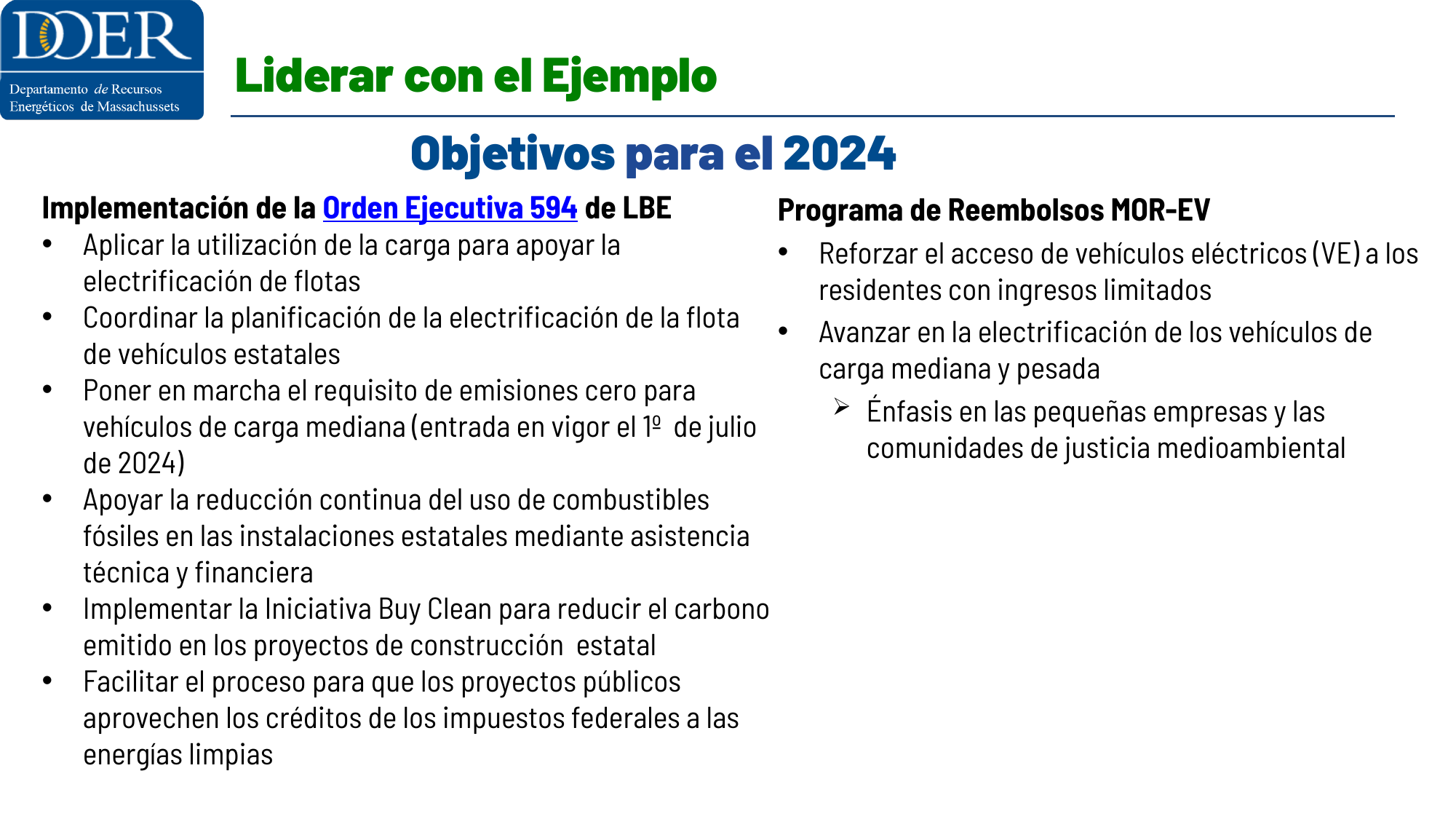

# Liderar con el Ejemplo
Objetivos para el 2024
Implementación de la Orden Ejecutiva 594 de LBE
Aplicar la utilización de la carga para apoyar la electrificación de flotas
Coordinar la planificación de la electrificación de la flota de vehículos estatales
Poner en marcha el requisito de emisiones cero para vehículos de carga mediana (entrada en vigor el 1º  de julio de 2024)
Apoyar la reducción continua del uso de combustibles fósiles en las instalaciones estatales mediante asistencia técnica y financiera
Implementar la Iniciativa Buy Clean para reducir el carbono emitido en los proyectos de construcción  estatal
Facilitar el proceso para que los proyectos públicos aprovechen los créditos de los impuestos federales a las energías limpias
Programa de Reembolsos MOR-EV
Reforzar el acceso de vehículos eléctricos (VE) a los residentes con ingresos limitados
Avanzar en la electrificación de los vehículos de carga mediana y pesada
Énfasis en las pequeñas empresas y las    comunidades de justicia medioambiental